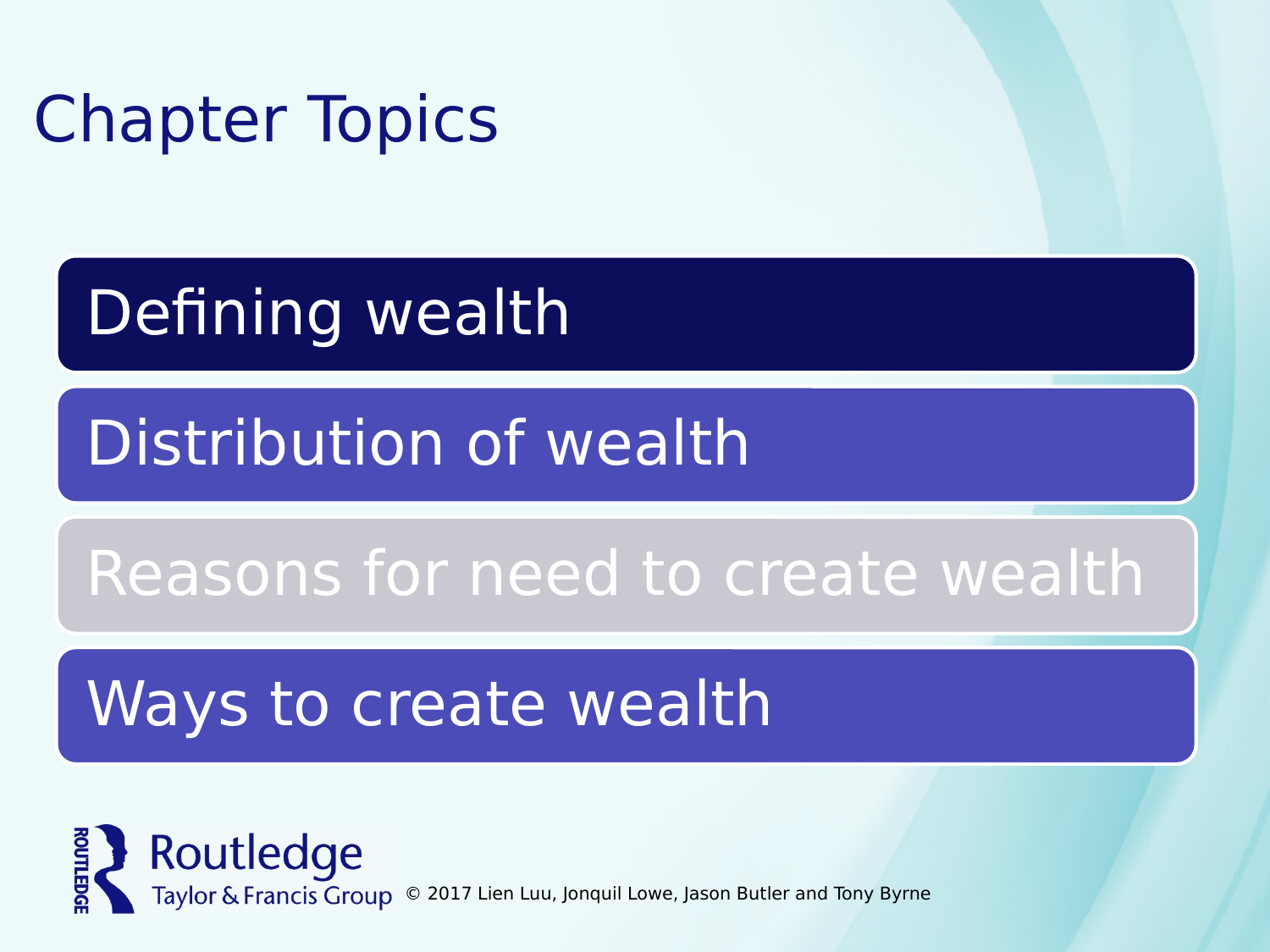

# Chapter Topics
Defining wealth
Distribution of wealth
Reasons for need to create wealth
Ways to create wealth
© 2017 Lien Luu, Jonquil Lowe, Jason Butler and Tony Byrne